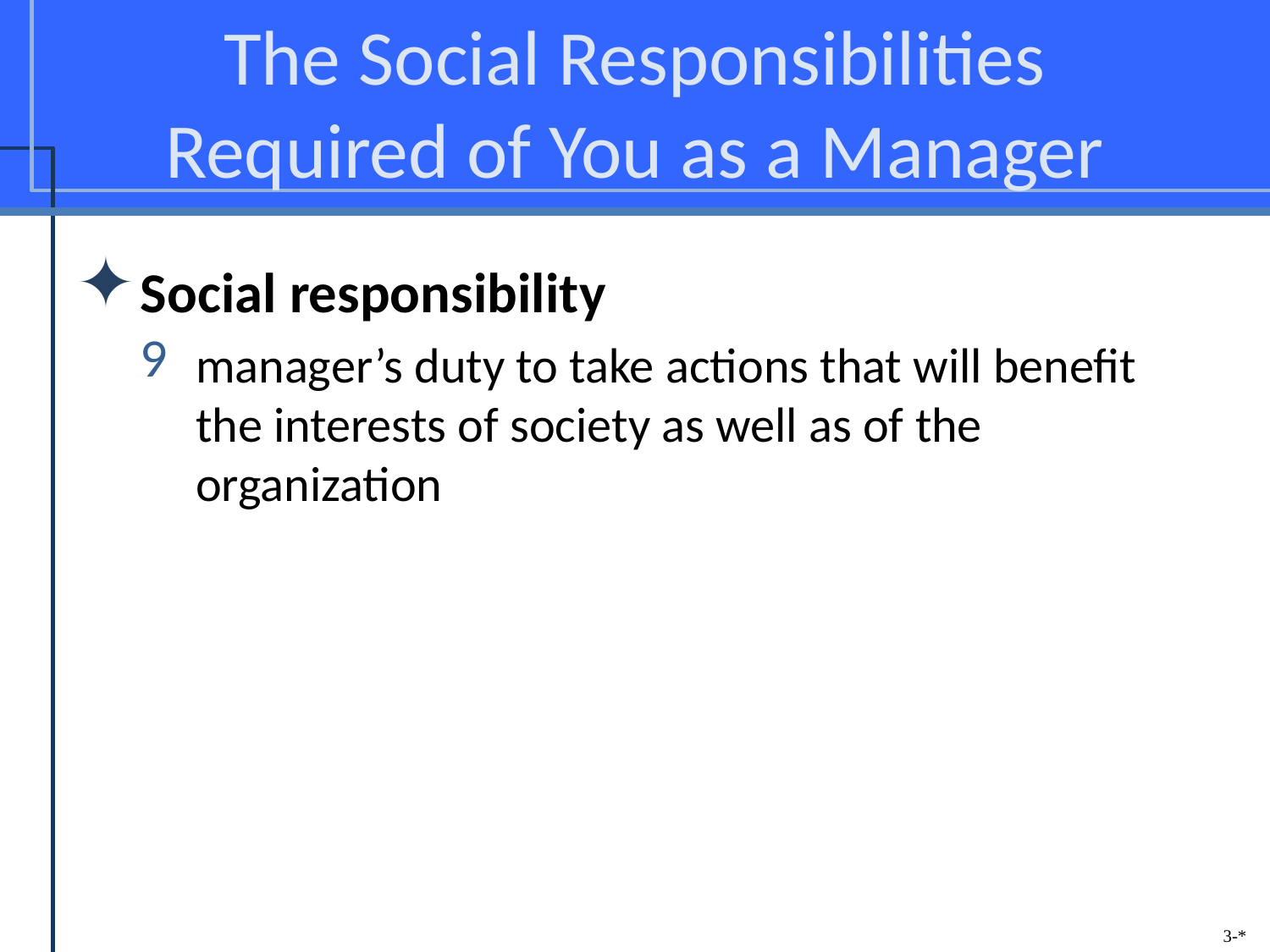

# The Social Responsibilities Required of You as a Manager
Social responsibility
manager’s duty to take actions that will benefit the interests of society as well as of the organization